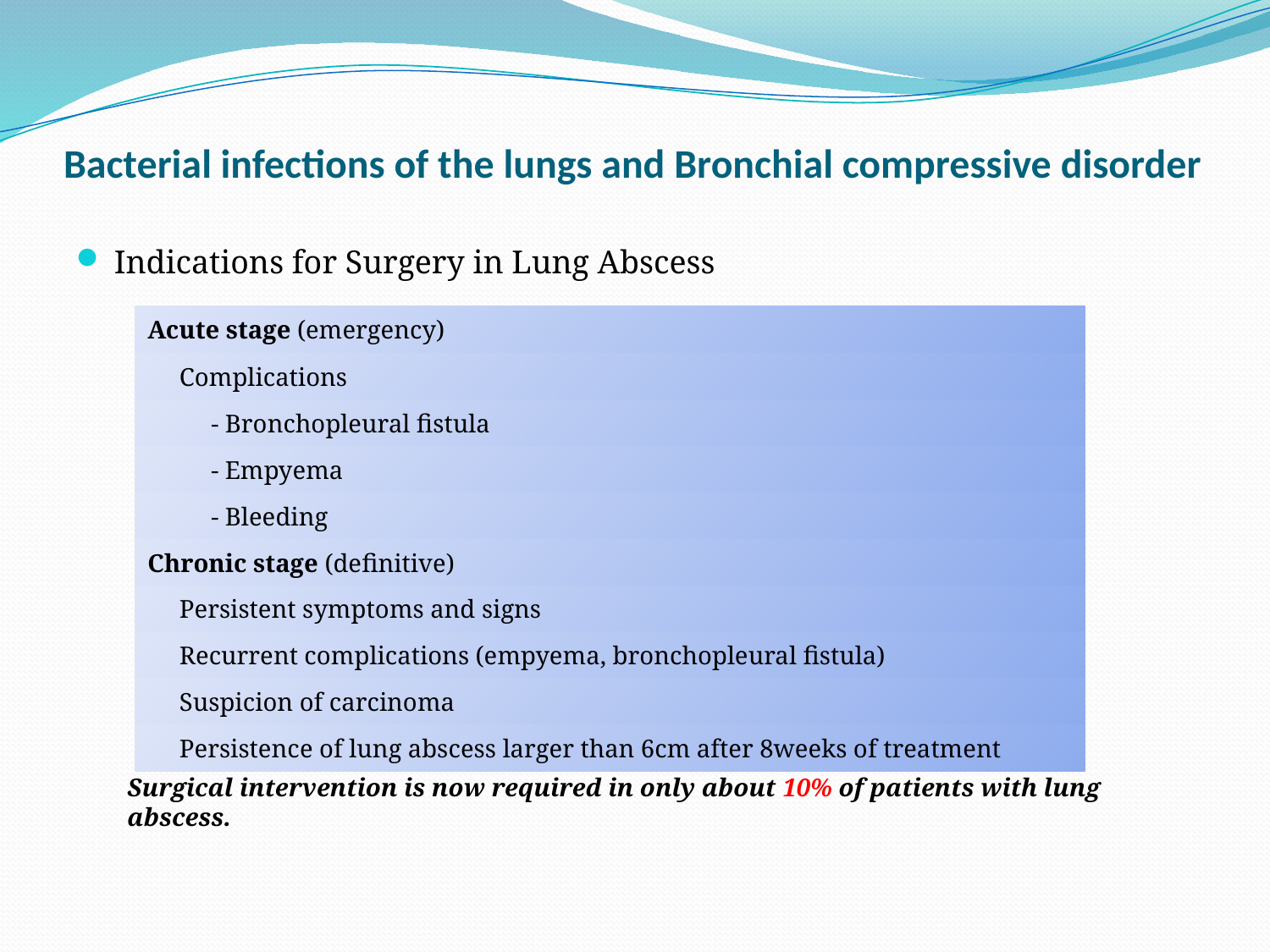

# Bacterial infections of the lungs and Bronchial compressive disorder
Indications for Surgery in Lung Abscess
| Acute stage (emergency) |
| --- |
| Complications |
| - Bronchopleural ﬁstula |
| - Empyema |
| - Bleeding |
| Chronic stage (deﬁnitive) |
| Persistent symptoms and signs |
| Recurrent complications (empyema, bronchopleural ﬁstula) |
| Suspicion of carcinoma |
| Persistence of lung abscess larger than 6cm after 8weeks of treatment |
Surgical intervention is now required in only about 10% of patients with lung abscess.